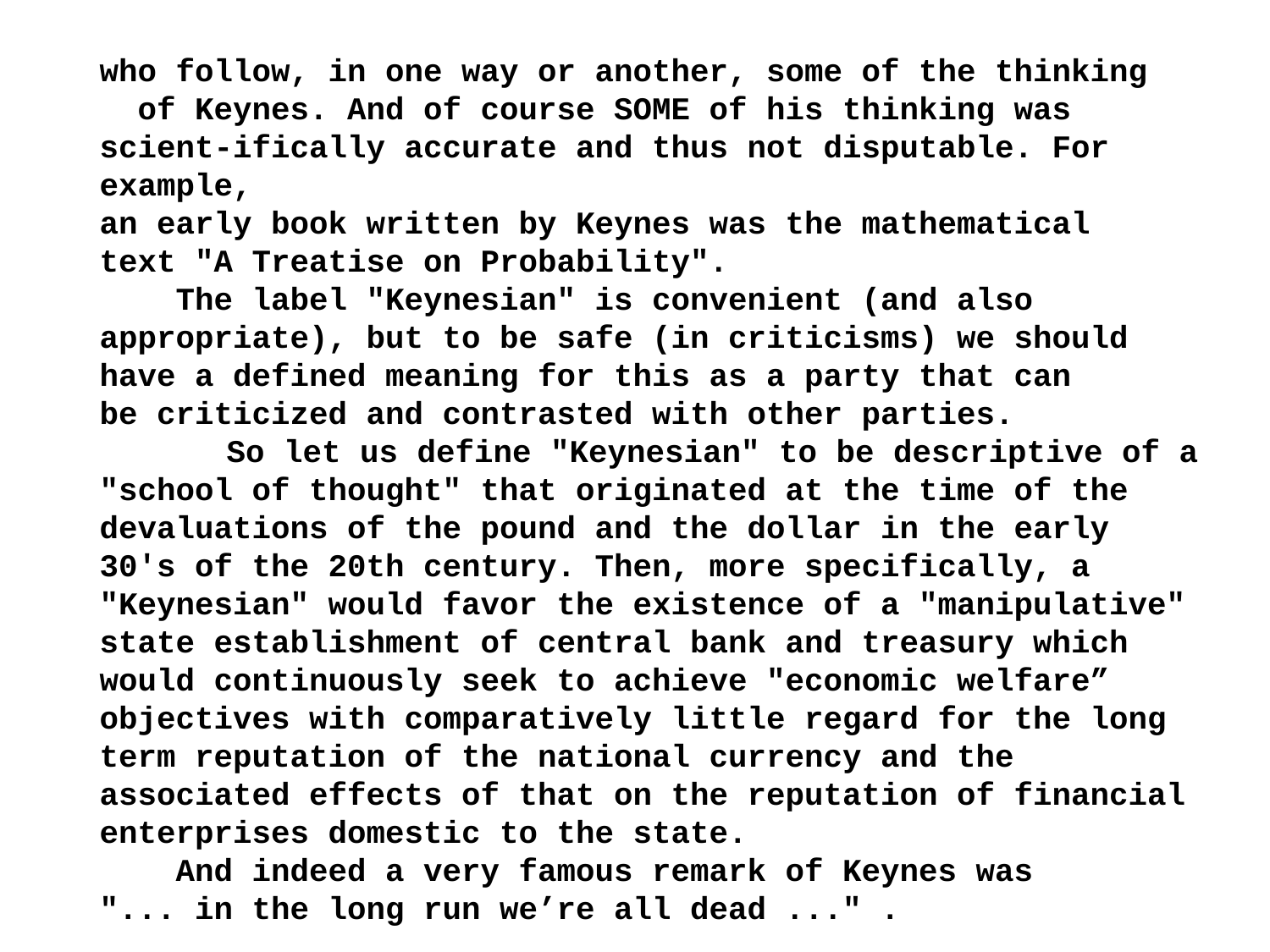

who follow, in one way or another, some of the thinking      of Keynes. And of course SOME of his thinking was scient-ifically accurate and thus not disputable. For example,
an early book written by Keynes was the mathematical
text "A Treatise on Probability".
    The label "Keynesian" is convenient (and also appropriate), but to be safe (in criticisms) we should have a defined meaning for this as a party that can      be criticized and contrasted with other parties.
	So let us define "Keynesian" to be descriptive of a "school of thought" that originated at the time of the devaluations of the pound and the dollar in the early  30's of the 20th century. Then, more specifically, a "Keynesian" would favor the existence of a "manipulative" state establishment of central bank and treasury which would continuously seek to achieve "economic welfare” objectives with comparatively little regard for the long term reputation of the national currency and the associated effects of that on the reputation of financial enterprises domestic to the state.
    And indeed a very famous remark of Keynes was       "... in the long run we’re all dead ..." .